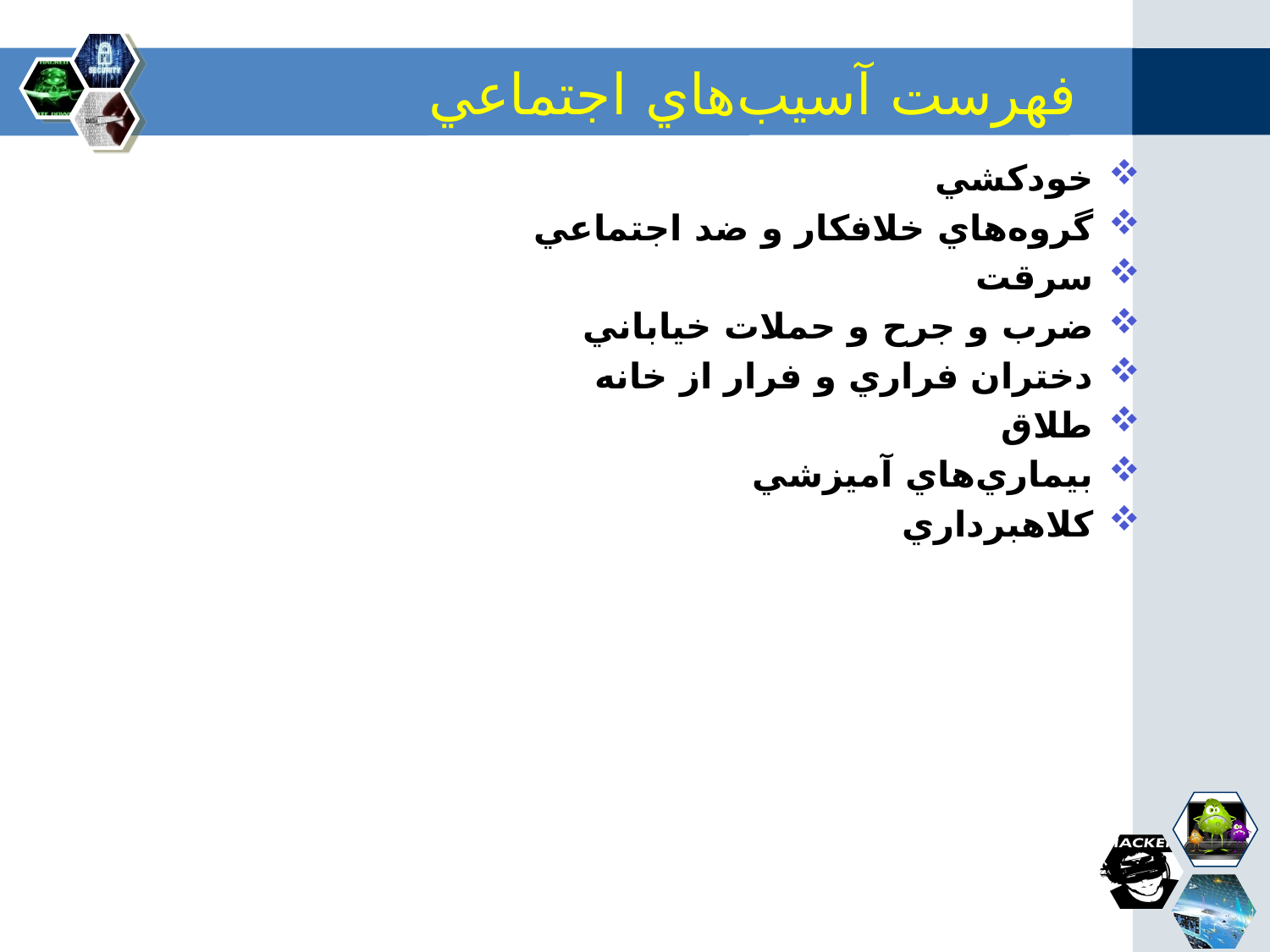

# فهرست آسيب‌هاي‌ اجتماعي‌
خودكشي‌
گروه‌هاي‌ خلافكار و ضد اجتماعي‌
سرقت‌
ضرب‌ و جرح‌ و حملات‌ خياباني‌
دختران‌ فراري‌ و فرار از خانه‌
طلاق
بيماري‌هاي‌ آميزشي‌
كلاهبرداري‌